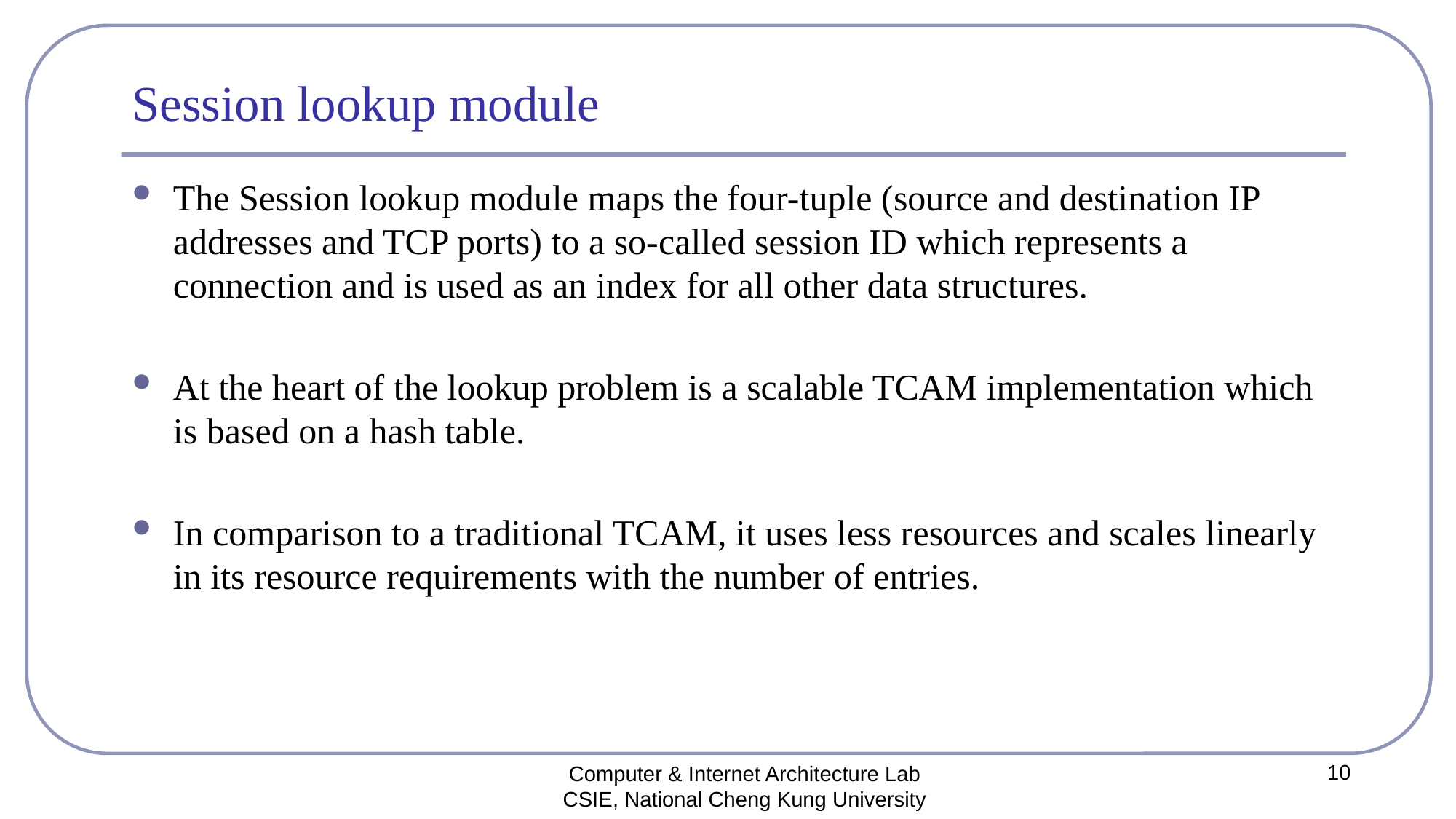

# Session lookup module
The Session lookup module maps the four-tuple (source and destination IP addresses and TCP ports) to a so-called session ID which represents a connection and is used as an index for all other data structures.

At the heart of the lookup problem is a scalable TCAM implementation which is based on a hash table.

In comparison to a traditional TCAM, it uses less resources and scales linearly in its resource requirements with the number of entries.

10
Computer & Internet Architecture Lab
CSIE, National Cheng Kung University